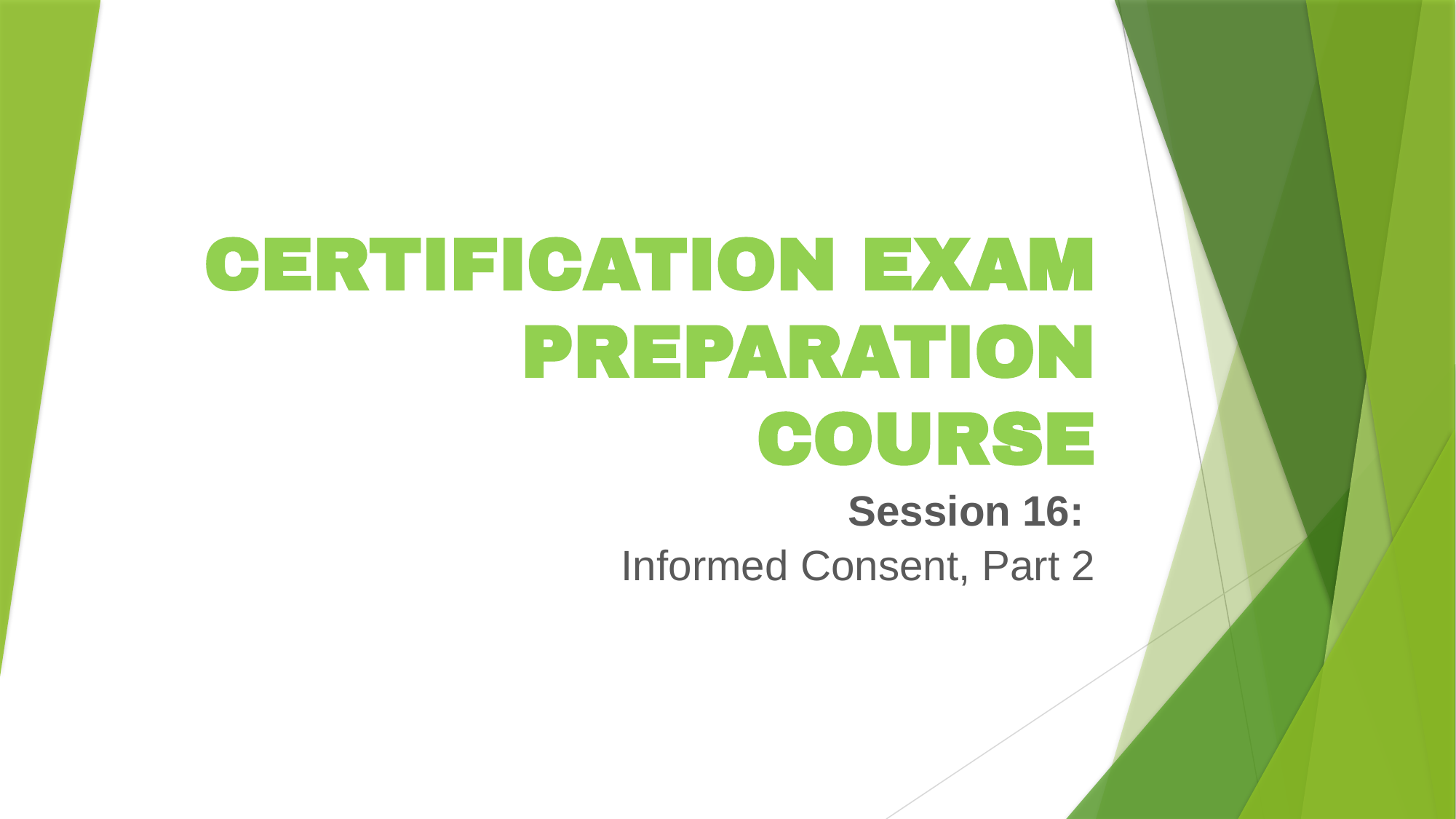

# CERTIFICATION EXAM PREPARATION COURSE
Session 16:
Informed Consent, Part 2